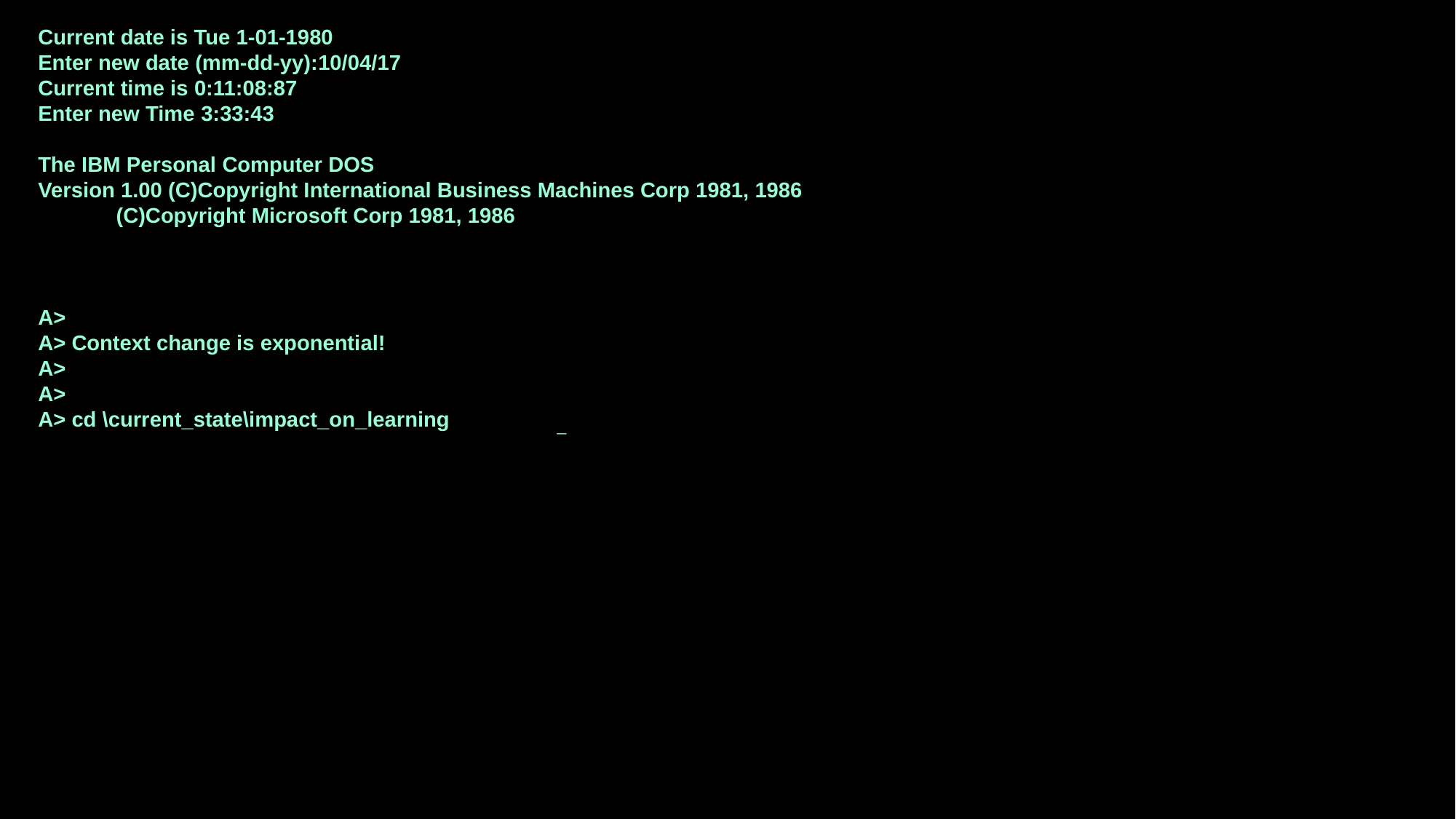

Current date is Tue 1-01-1980
Enter new date (mm-dd-yy):10/04/17
Current time is 0:11:08:87
Enter new Time 3:33:43

The IBM Personal Computer DOS
Version 1.00 (C)Copyright International Business Machines Corp 1981, 1986
             (C)Copyright Microsoft Corp 1981, 1986

A>
A> Context change is exponential!
A>
A>
A> cd \current_state\impact_on_learning

_